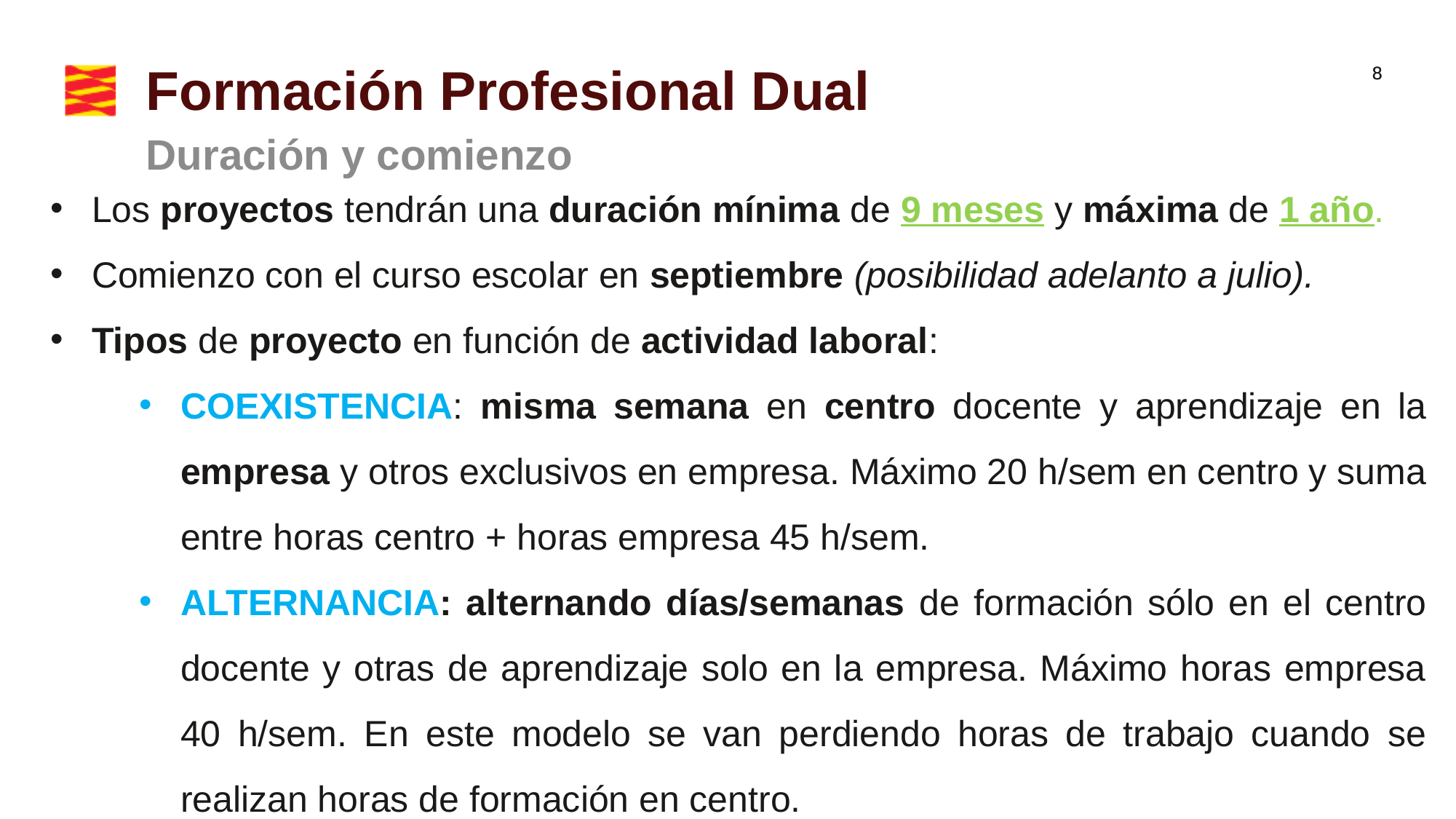

# Formación Profesional Dual
Duración y comienzo
Los proyectos tendrán una duración mínima de 9 meses y máxima de 1 año.
Comienzo con el curso escolar en septiembre (posibilidad adelanto a julio).
Tipos de proyecto en función de actividad laboral:
COEXISTENCIA: misma semana en centro docente y aprendizaje en la empresa y otros exclusivos en empresa. Máximo 20 h/sem en centro y suma entre horas centro + horas empresa 45 h/sem.
ALTERNANCIA: alternando días/semanas de formación sólo en el centro docente y otras de aprendizaje solo en la empresa. Máximo horas empresa 40 h/sem. En este modelo se van perdiendo horas de trabajo cuando se realizan horas de formación en centro.